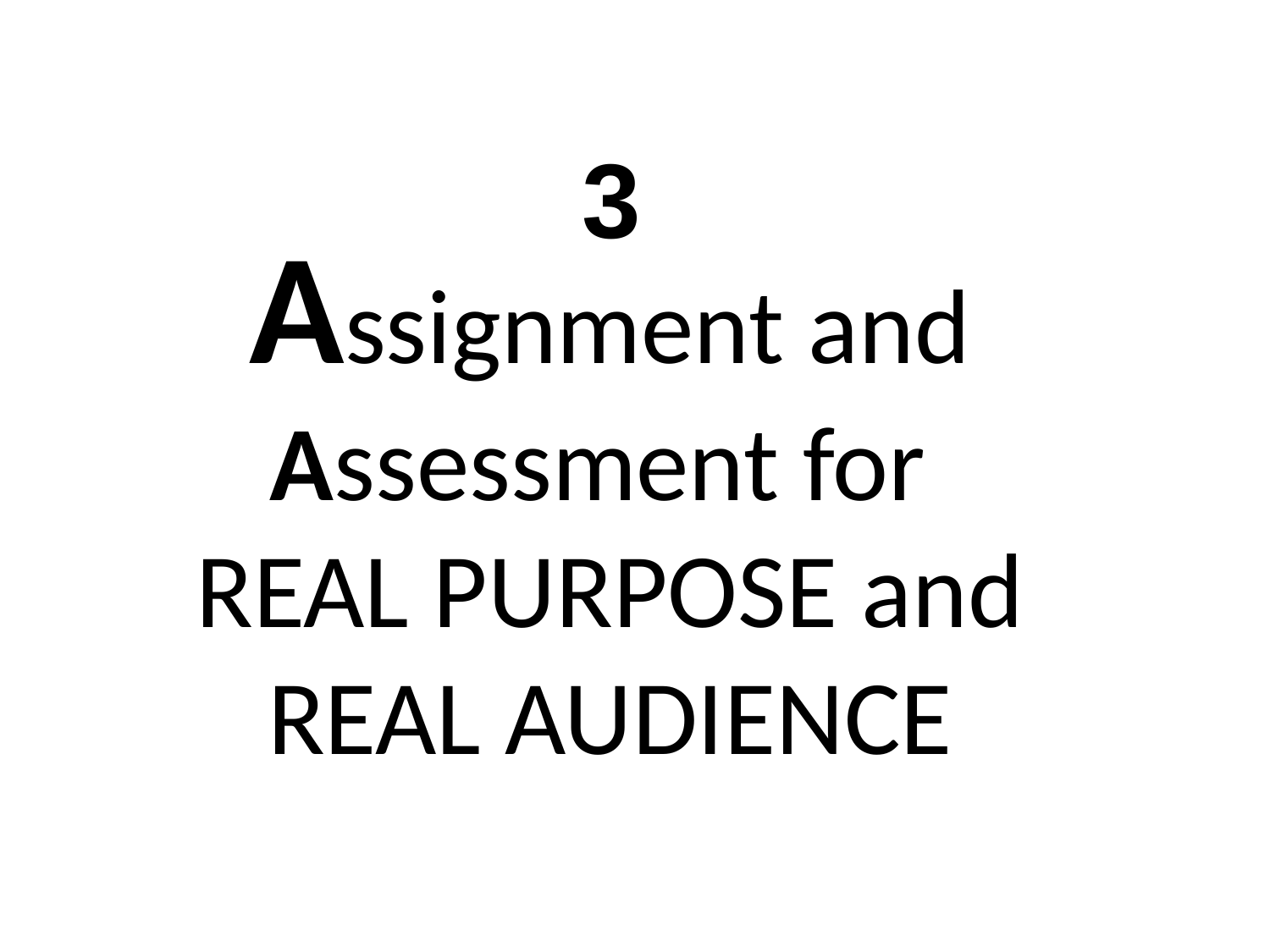

3
# Assignment and Assessment for REAL PURPOSE and REAL AUDIENCE